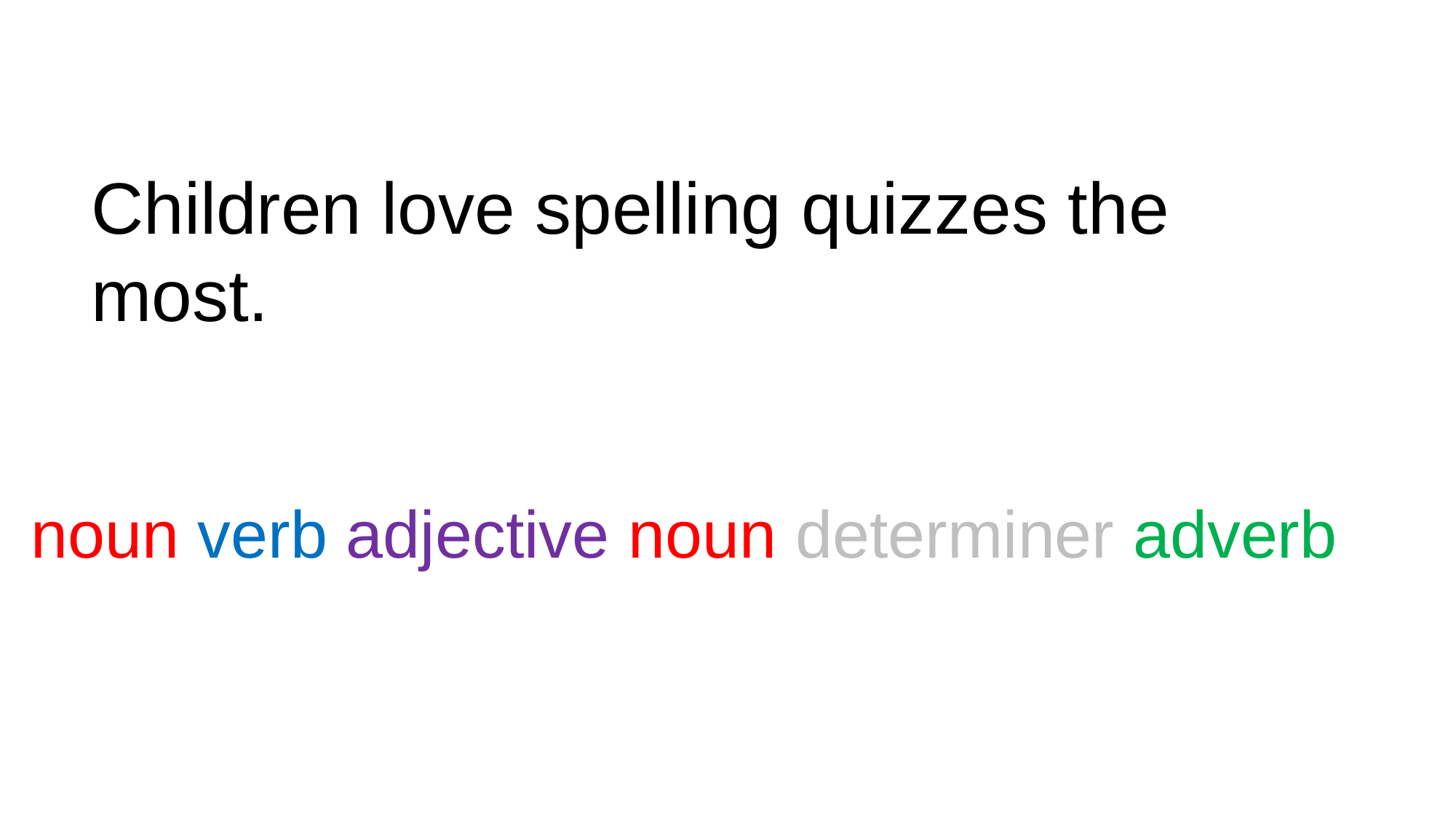

Children love spelling quizzes the most.

noun verb adjective noun determiner adverb